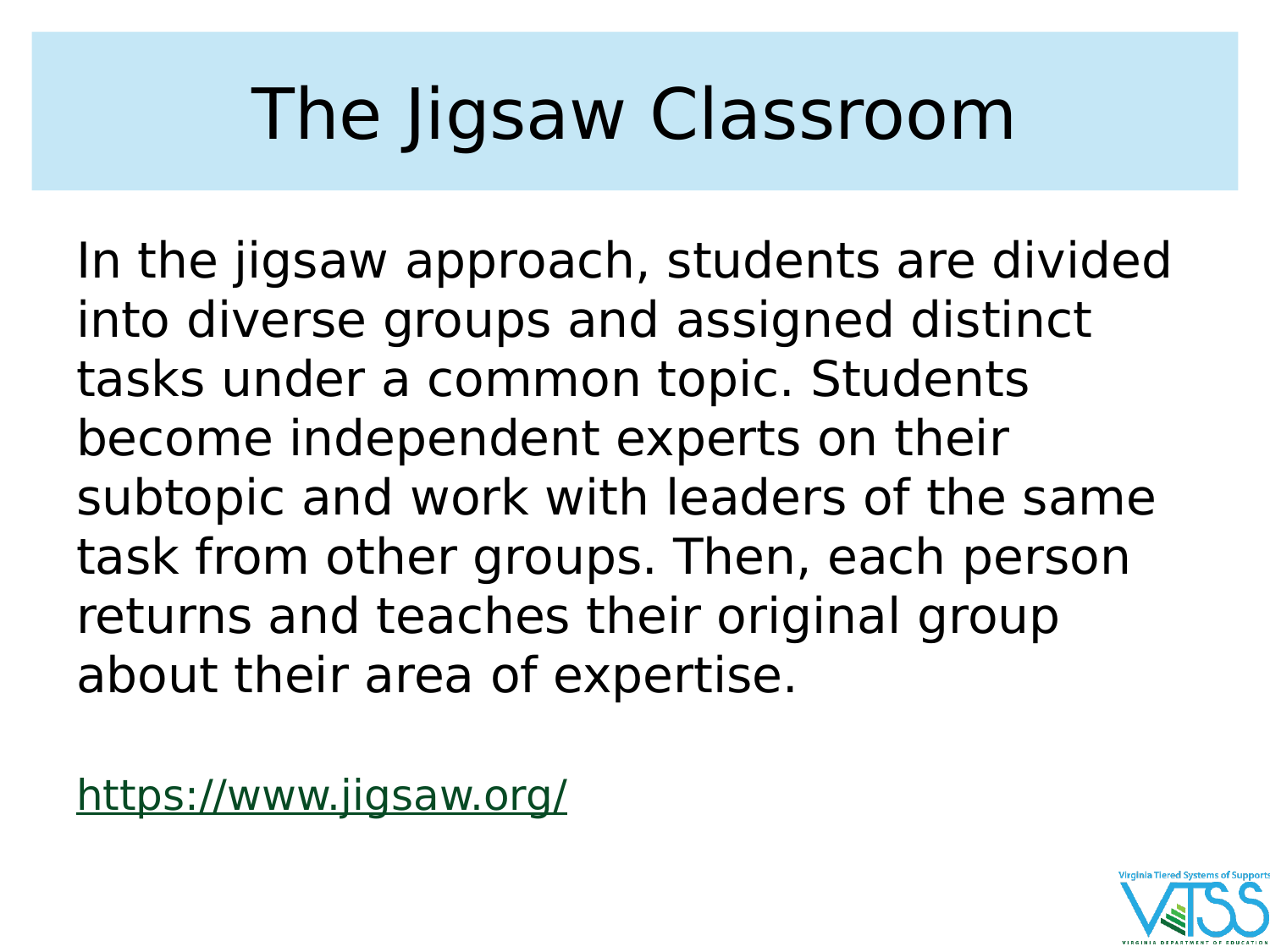

# The Jigsaw Classroom
In the jigsaw approach, students are divided into diverse groups and assigned distinct tasks under a common topic. Students become independent experts on their subtopic and work with leaders of the same task from other groups. Then, each person returns and teaches their original group about their area of expertise.

https://www.jigsaw.org/